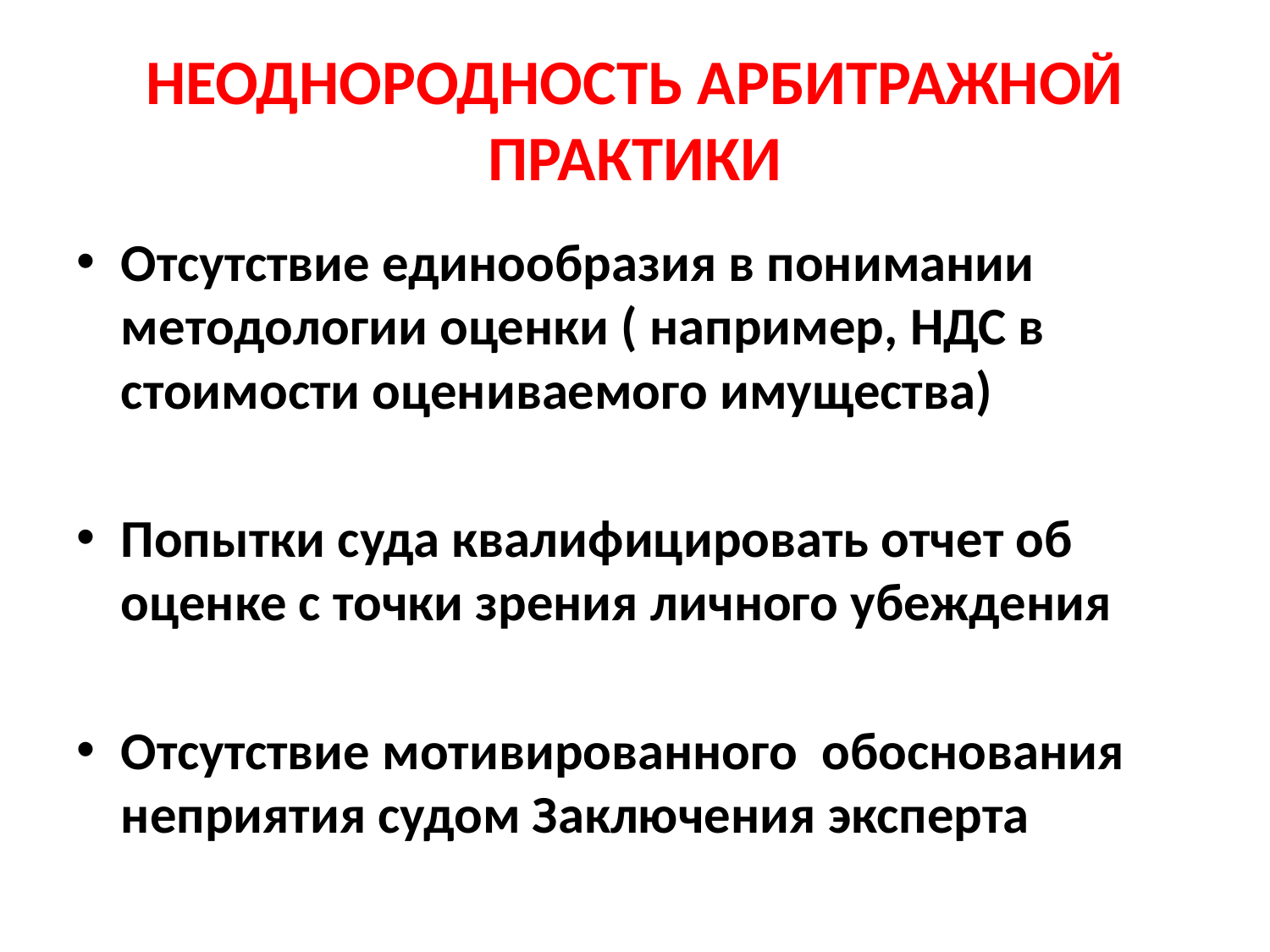

# НЕОДНОРОДНОСТЬ АРБИТРАЖНОЙ ПРАКТИКИ
Отсутствие единообразия в понимании методологии оценки ( например, НДС в стоимости оцениваемого имущества)

Попытки суда квалифицировать отчет об оценке с точки зрения личного убеждения

Отсутствие мотивированного  обоснования неприятия судом Заключения эксперта